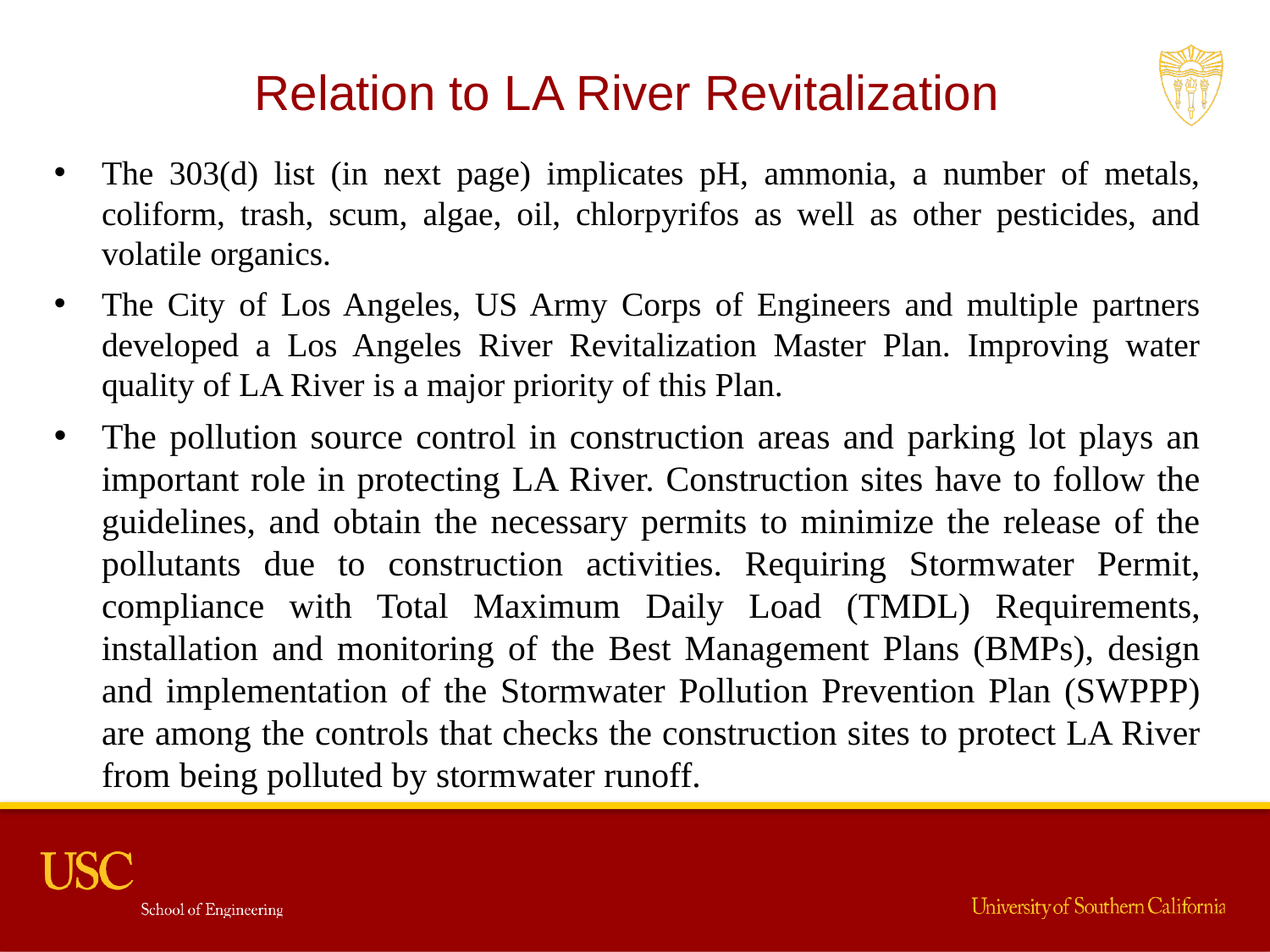

Relation to LA River Revitalization
The 303(d) list (in next page) implicates pH, ammonia, a number of metals, coliform, trash, scum, algae, oil, chlorpyrifos as well as other pesticides, and volatile organics.
The City of Los Angeles, US Army Corps of Engineers and multiple partners developed a Los Angeles River Revitalization Master Plan. Improving water quality of LA River is a major priority of this Plan.
The pollution source control in construction areas and parking lot plays an important role in protecting LA River. Construction sites have to follow the guidelines, and obtain the necessary permits to minimize the release of the pollutants due to construction activities. Requiring Stormwater Permit, compliance with Total Maximum Daily Load (TMDL) Requirements, installation and monitoring of the Best Management Plans (BMPs), design and implementation of the Stormwater Pollution Prevention Plan (SWPPP) are among the controls that checks the construction sites to protect LA River from being polluted by stormwater runoff.